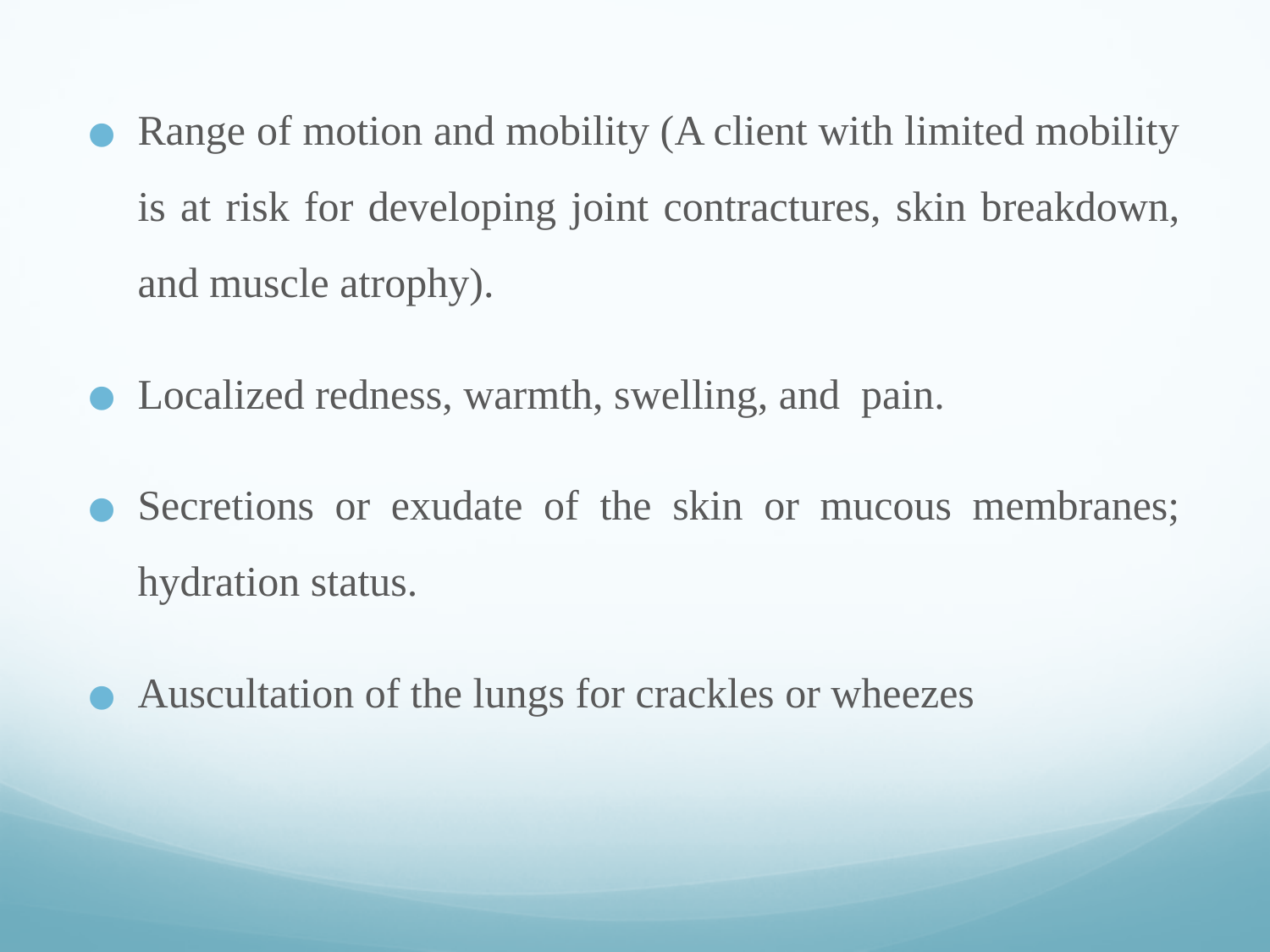

Range of motion and mobility (A client with limited mobility is at risk for developing joint contractures, skin breakdown, and muscle atrophy).
Localized redness, warmth, swelling, and  pain.
Secretions or exudate of the skin or mucous membranes; hydration status.
Auscultation of the lungs for crackles or wheezes